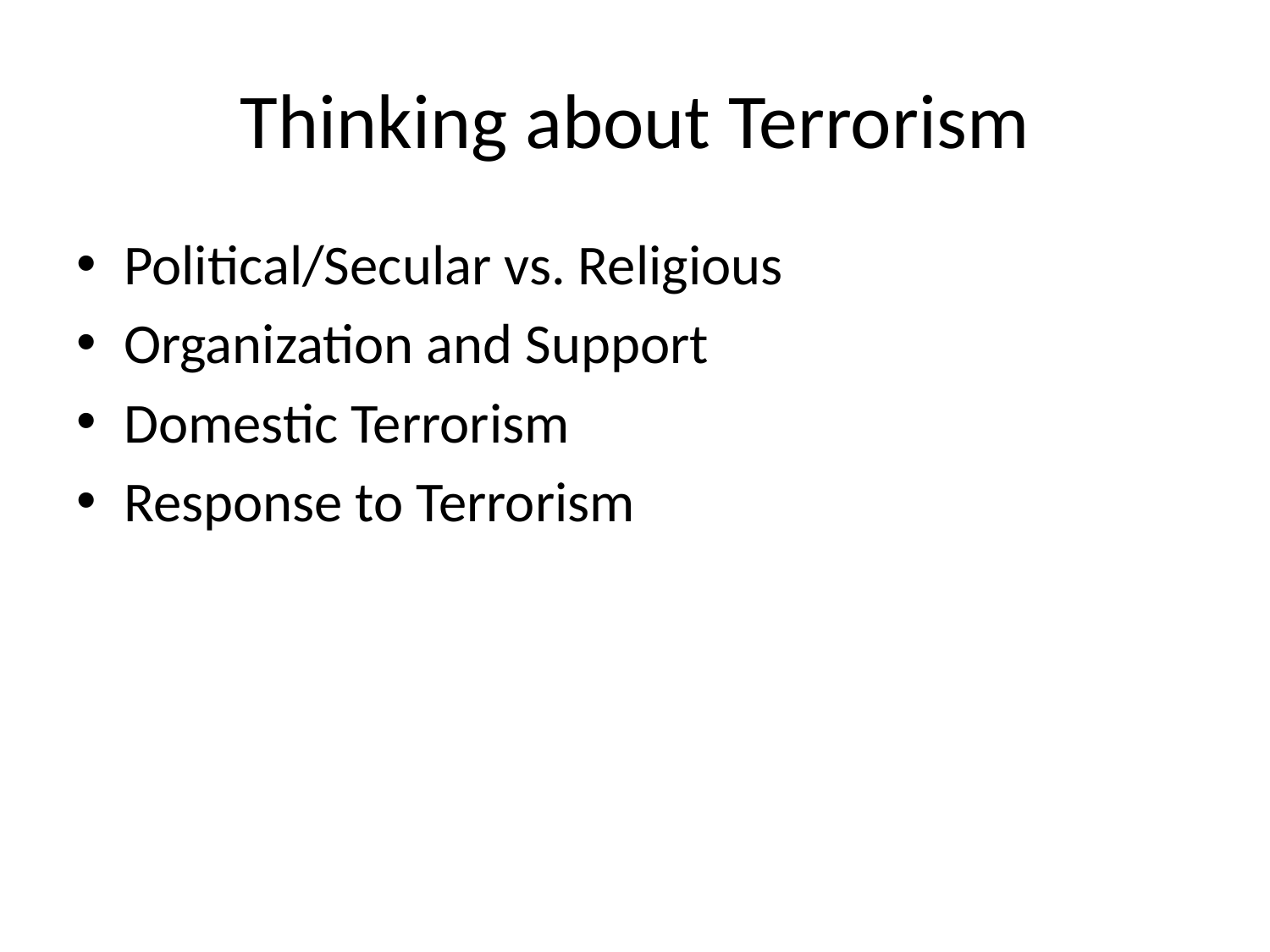

# Thinking about Terrorism
Political/Secular vs. Religious
Organization and Support
Domestic Terrorism
Response to Terrorism